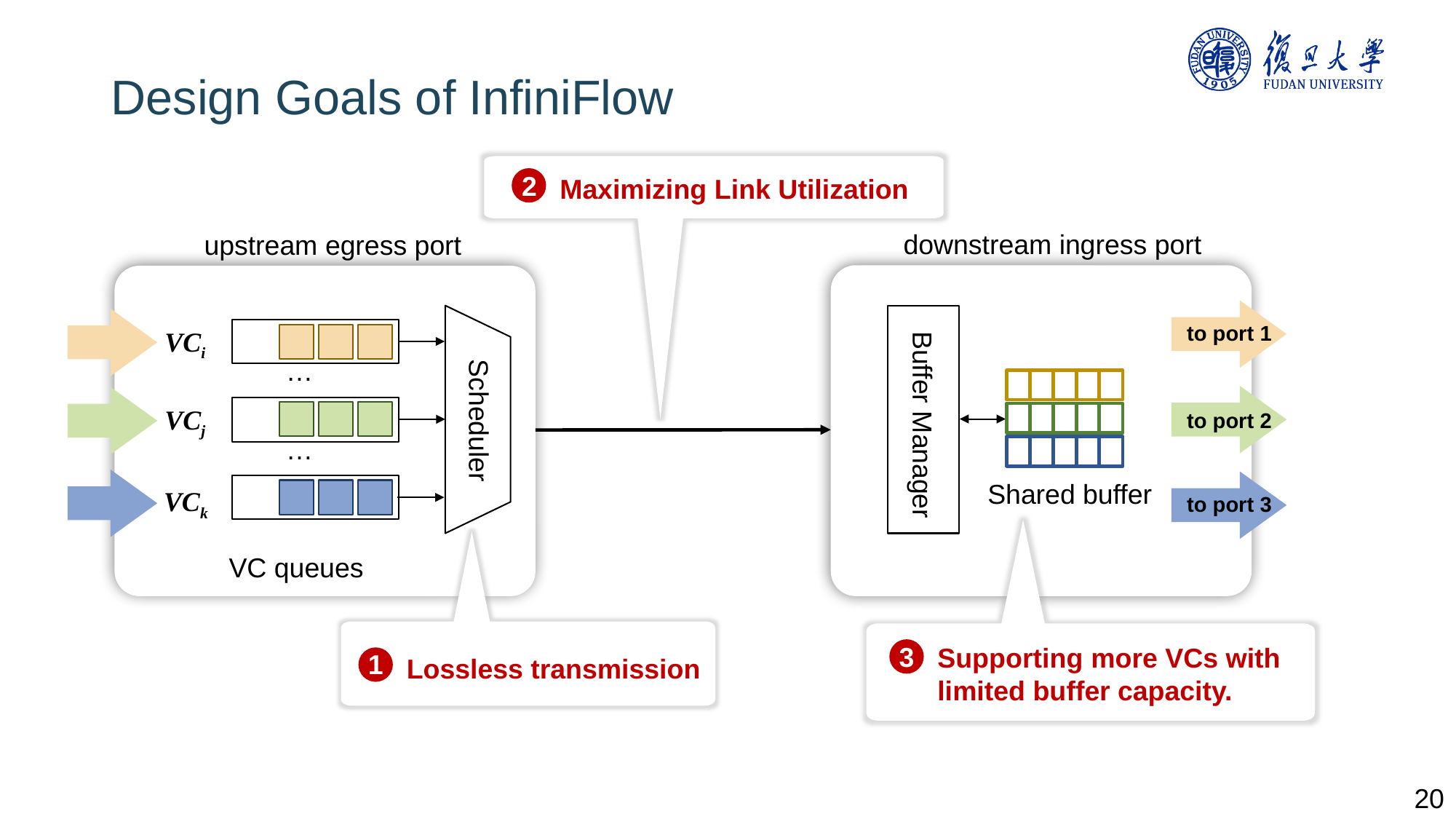

20
Design Goals of InfiniFlow
Maximizing Link Utilization

2

downstream ingress port
upstream egress port

to port 1

VCi

…

VCj

Scheduler
to port 2

Buffer Manager

…

Shared buffer

VCk

to port 3

3
Supporting more VCs with limited buffer capacity.

Lossless transmission
1

VC queues
20